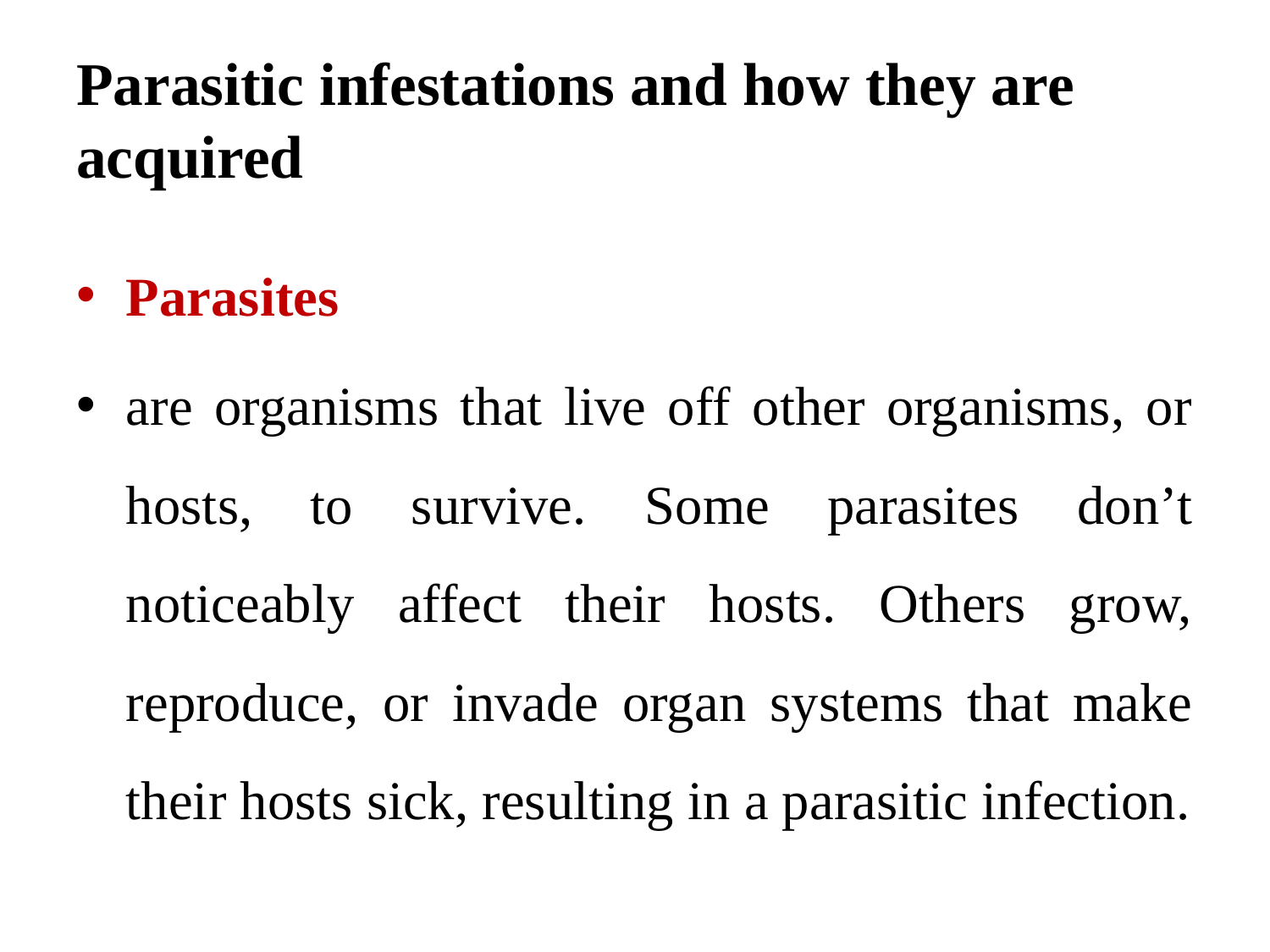

# Parasitic infestations and how they are acquired
Parasites
are organisms that live off other organisms, or hosts, to survive. Some parasites don’t noticeably affect their hosts. Others grow, reproduce, or invade organ systems that make their hosts sick, resulting in a parasitic infection.